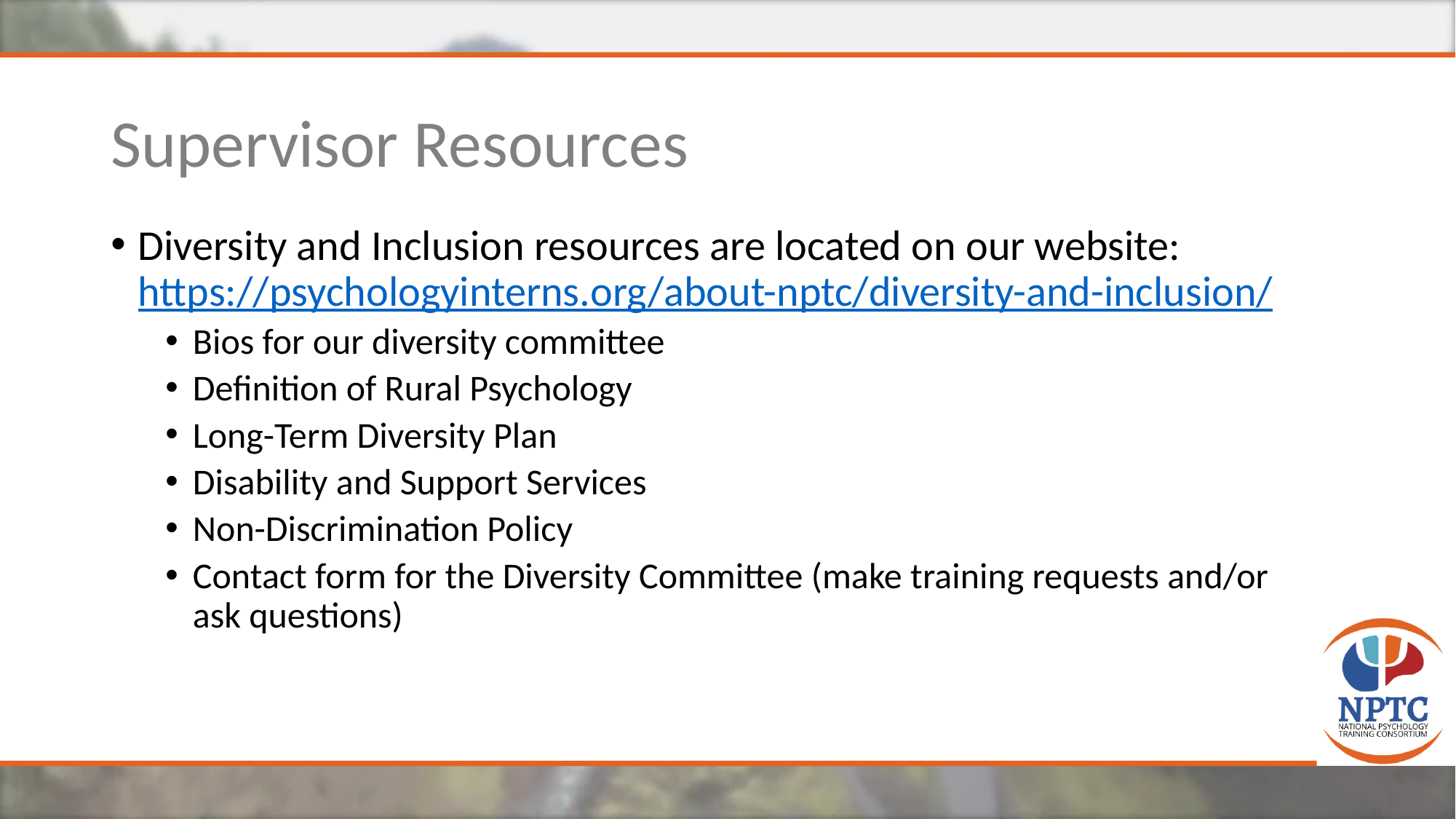

# Supervisor Resources
Diversity and Inclusion resources are located on our website: https://psychologyinterns.org/about-nptc/diversity-and-inclusion/
Bios for our diversity committee
Definition of Rural Psychology
Long-Term Diversity Plan
Disability and Support Services
Non-Discrimination Policy
Contact form for the Diversity Committee (make training requests and/or ask questions)